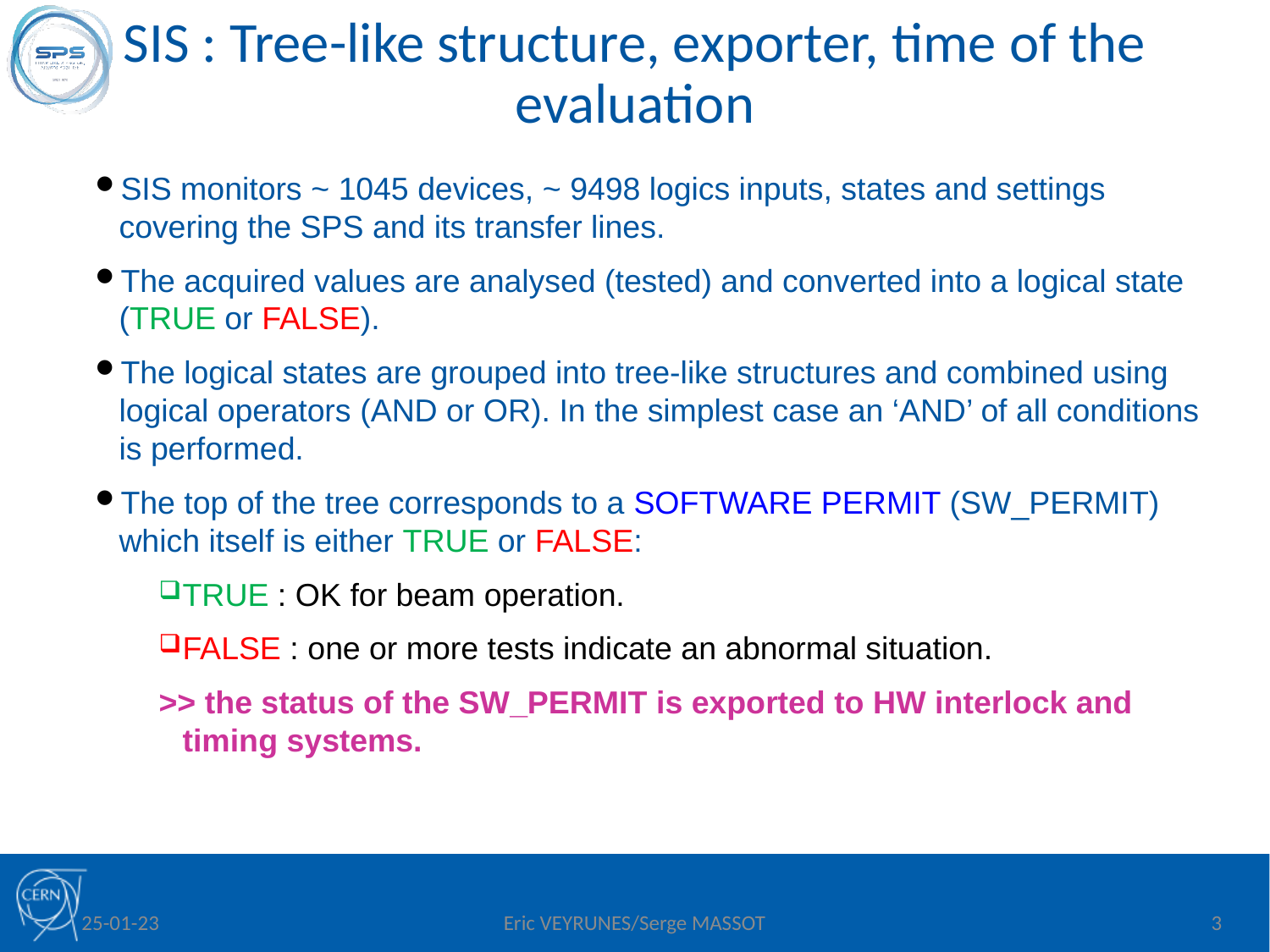

SIS : Tree-like structure, exporter, time of the evaluation
SIS monitors ~ 1045 devices, ~ 9498 logics inputs, states and settings covering the SPS and its transfer lines.
The acquired values are analysed (tested) and converted into a logical state (TRUE or FALSE).
The logical states are grouped into tree-like structures and combined using logical operators (AND or OR). In the simplest case an ‘AND’ of all conditions is performed.
The top of the tree corresponds to a SOFTWARE PERMIT (SW_PERMIT) which itself is either TRUE or FALSE:
TRUE : OK for beam operation.
FALSE : one or more tests indicate an abnormal situation.
>> the status of the SW_PERMIT is exported to HW interlock and timing systems.
       25-01-23
Eric VEYRUNES/Serge MASSOT
3